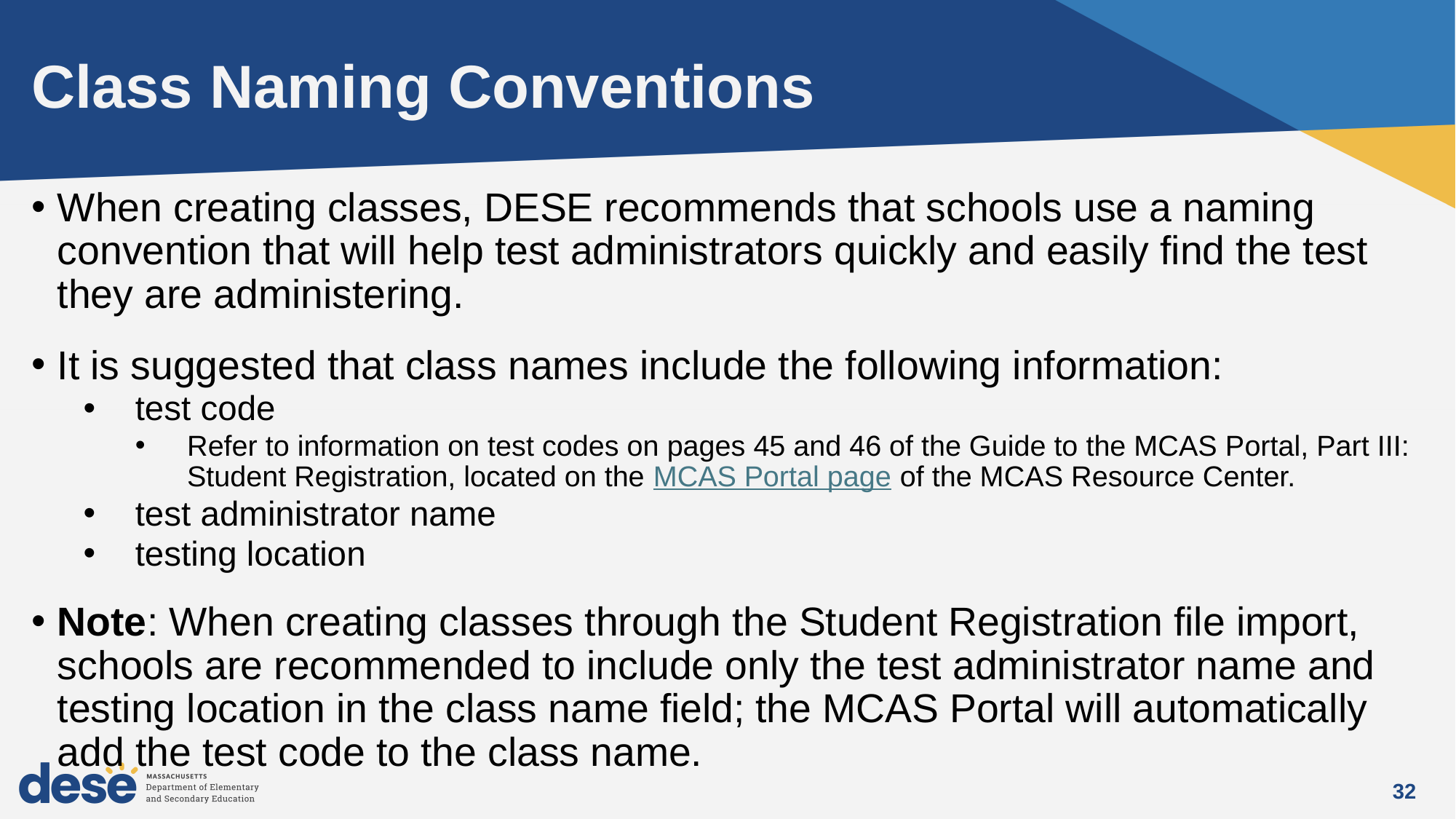

# Class Naming Conventions
When creating classes, DESE recommends that schools use a naming convention that will help test administrators quickly and easily find the test they are administering.

It is suggested that class names include the following information:
test code
Refer to information on test codes on pages 45 and 46 of the Guide to the MCAS Portal, Part III: Student Registration, located on the MCAS Portal page of the MCAS Resource Center.
test administrator name
testing location

Note: When creating classes through the Student Registration file import, schools are recommended to include only the test administrator name and testing location in the class name field; the MCAS Portal will automatically add the test code to the class name.
32